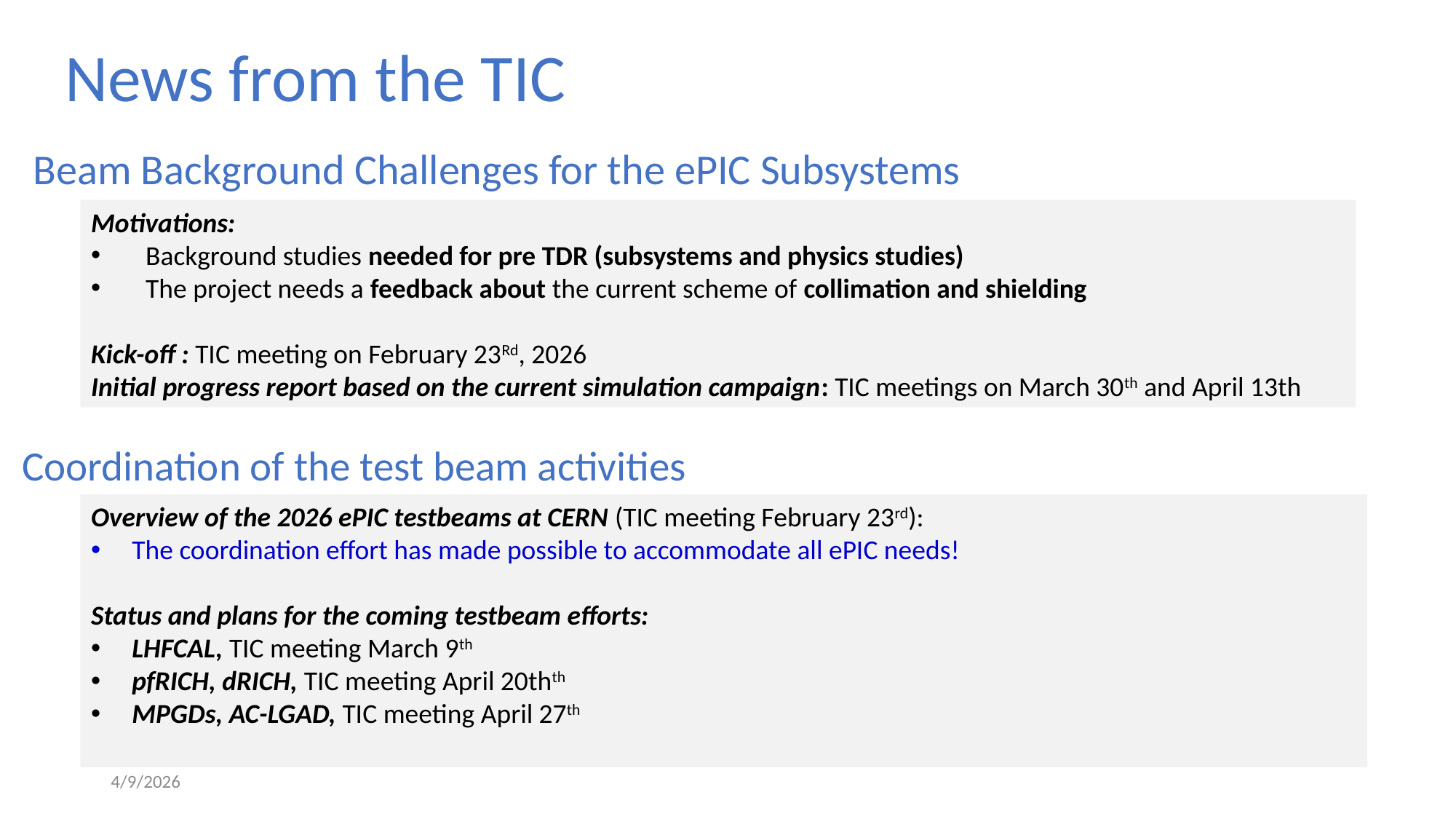

News from the TIC
# Beam Background Challenges for the ePIC Subsystems
Motivations:
Background studies needed for pre TDR (subsystems and physics studies)
The project needs a feedback about the current scheme of collimation and shielding

Kick-off : TIC meeting on February 23Rd, 2026
Initial progress report based on the current simulation campaign: TIC meetings on March 30th and April 13th
Coordination of the test beam activities
Overview of the 2026 ePIC testbeams at CERN (TIC meeting February 23rd):
The coordination effort has made possible to accommodate all ePIC needs!

Status and plans for the coming testbeam efforts:
LHFCAL, TIC meeting March 9th
pfRICH, dRICH, TIC meeting April 20thth
MPGDs, AC-LGAD, TIC meeting April 27th

4/9/2026